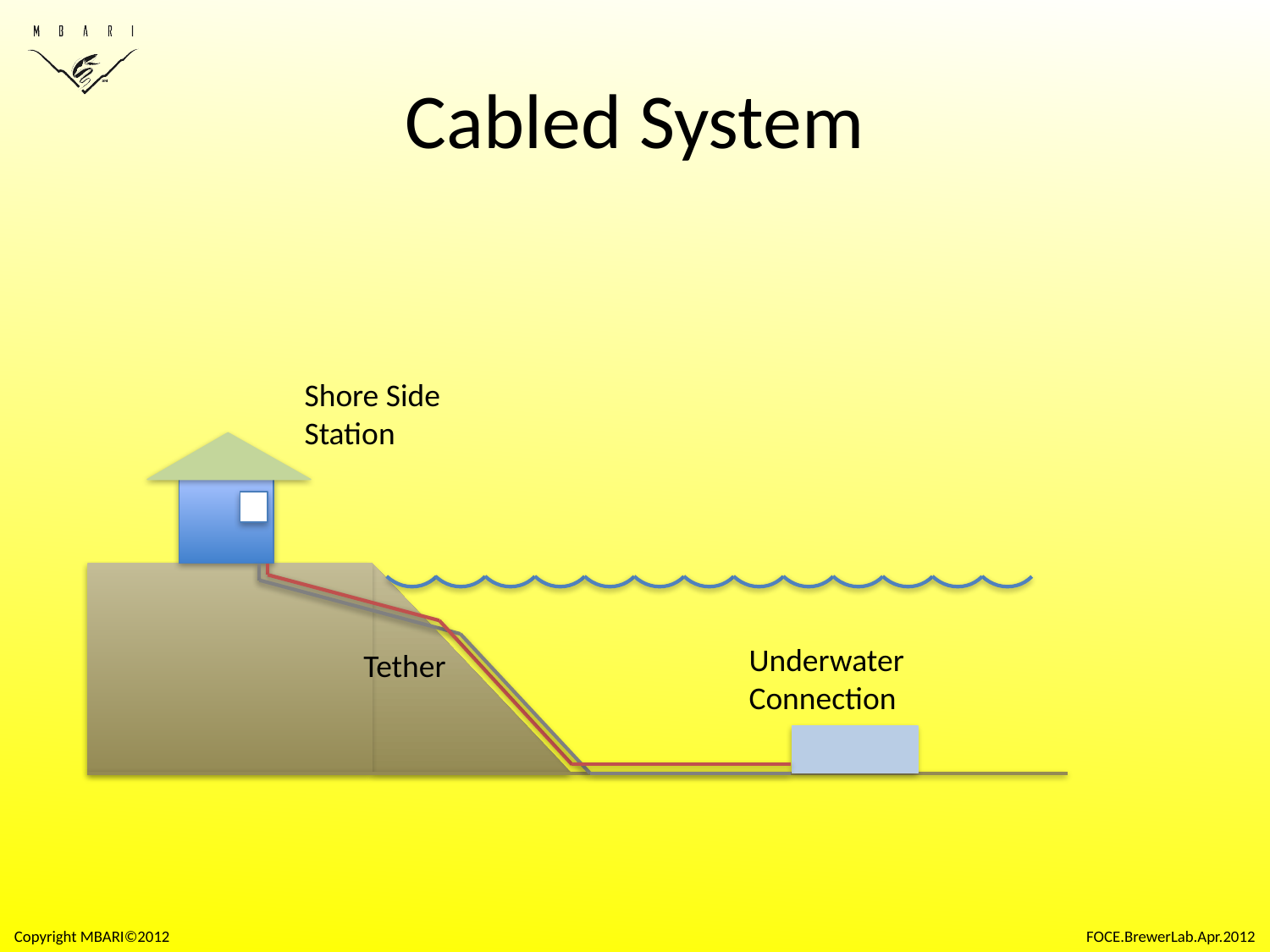

# Cabled System
Shore Side
Station

Underwater
Connection
Tether